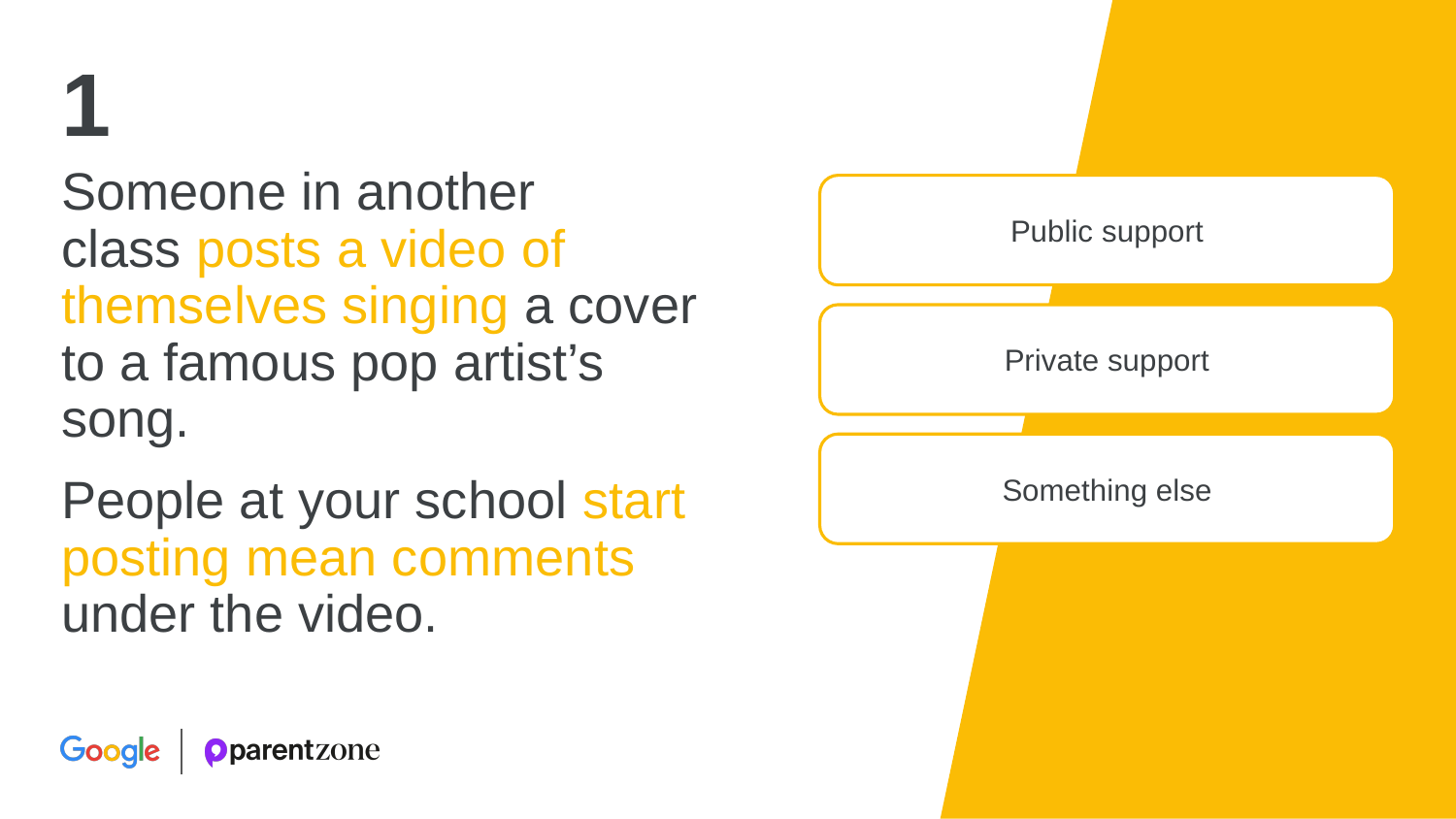

1
Someone in another
class posts a video of themselves singing a cover to a famous pop artist’s song.
Public support
Private support
Something else
People at your school start posting mean comments under the video.